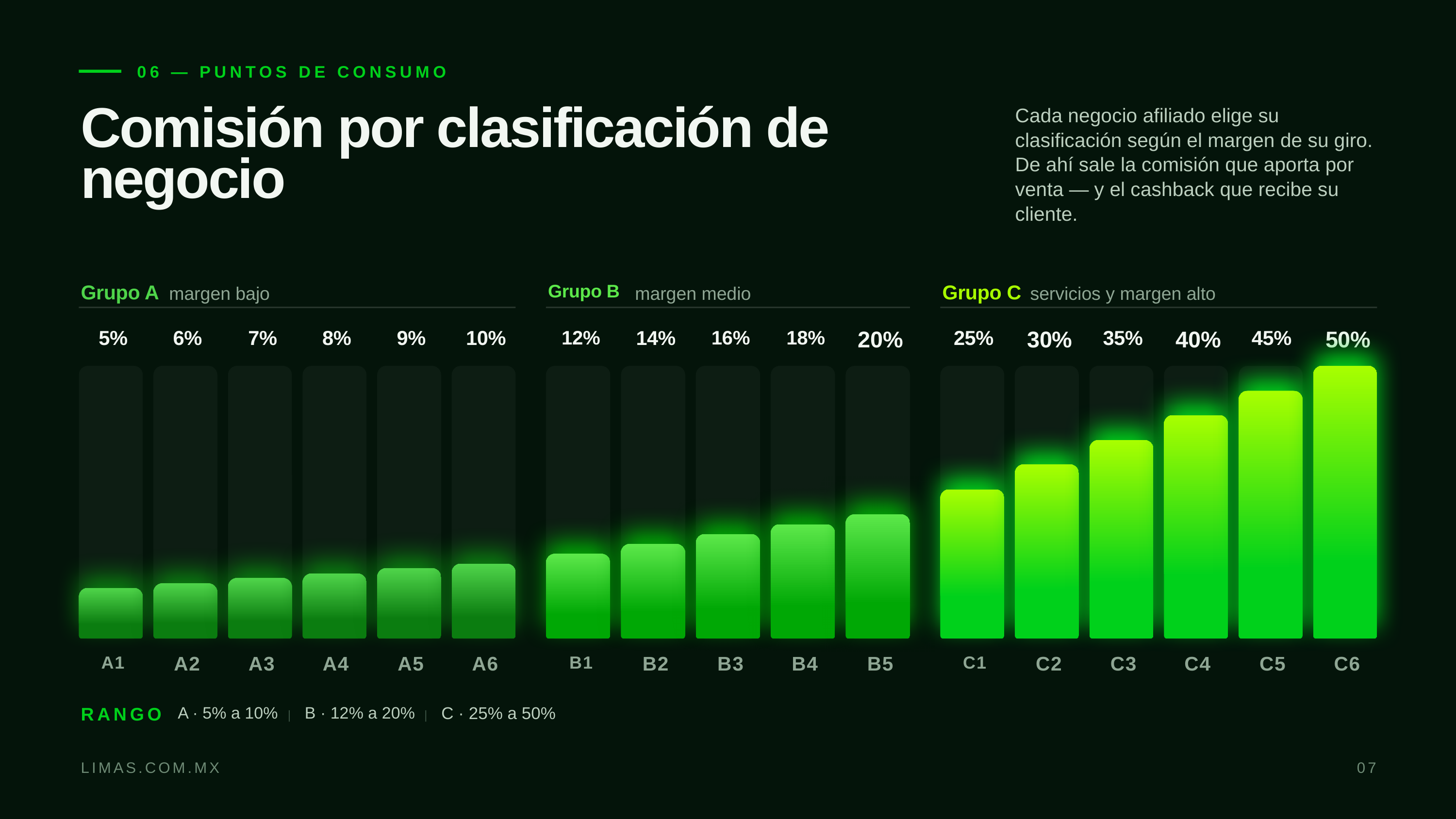

06 — PUNTOS DE CONSUMO

Cada negocio afiliado elige su clasificación según el margen de su giro. De ahí sale la comisión que aporta por venta — y el cashback que recibe su cliente.
Comisión por clasificación de negocio
Grupo A
Grupo B
Grupo C
margen bajo
margen medio
servicios y margen alto

5%
6%
7%
8%
9%
10%
12%
14%
16%
18%
20%
25%
30%
35%
40%
45%
50%

A1
A2
A3
A4
A5
A6
B1
B2
B3
B4
B5
C1
C2
C3
C4
C5
C6
A · 5% a 10%
B · 12% a 20%
C · 25% a 50%
RANGO
|
|
LIMAS.COM.MX
07